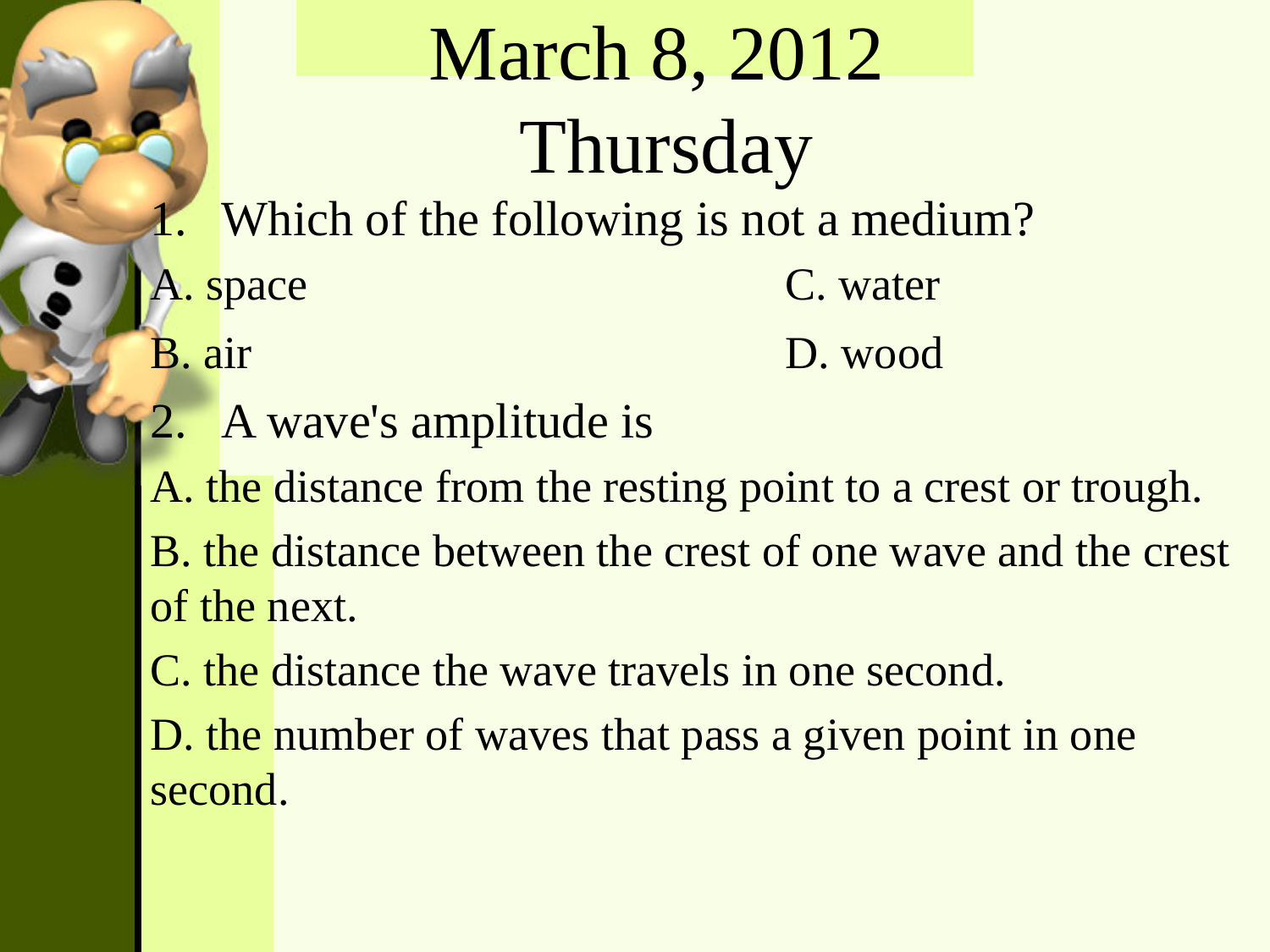

March 8, 2012
Thursday
Which of the following is not a medium?
A. space				C. water
B. air					D. wood
A wave's amplitude is
A. the distance from the resting point to a crest or trough.
B. the distance between the crest of one wave and the crest of the next.
C. the distance the wave travels in one second.
D. the number of waves that pass a given point in one second.
#